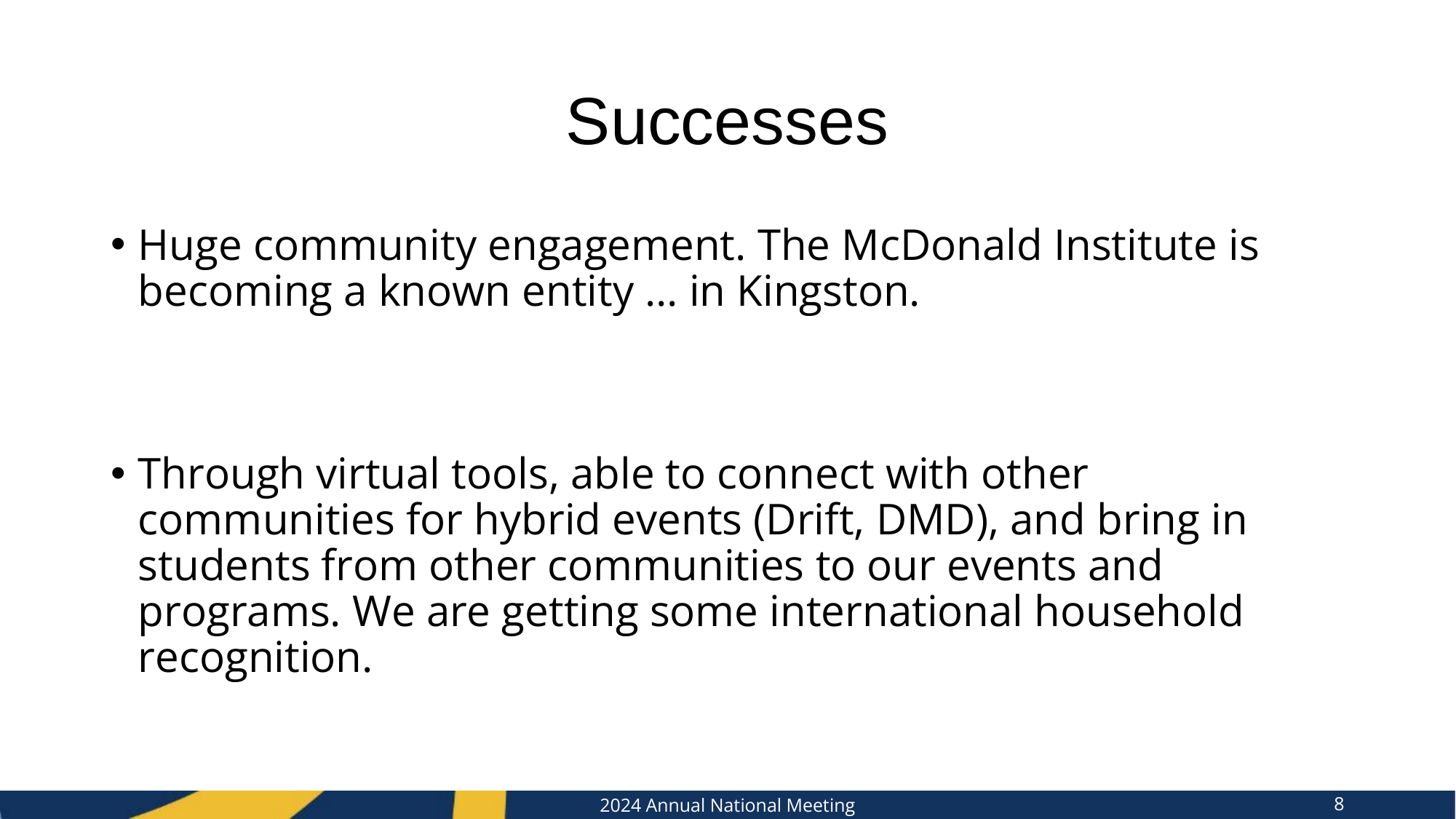

# Successes
Huge community engagement. The McDonald Institute is becoming a known entity … in Kingston.

Through virtual tools, able to connect with other communities for hybrid events (Drift, DMD), and bring in students from other communities to our events and programs. We are getting some international household recognition.
8
2024 Annual National Meeting